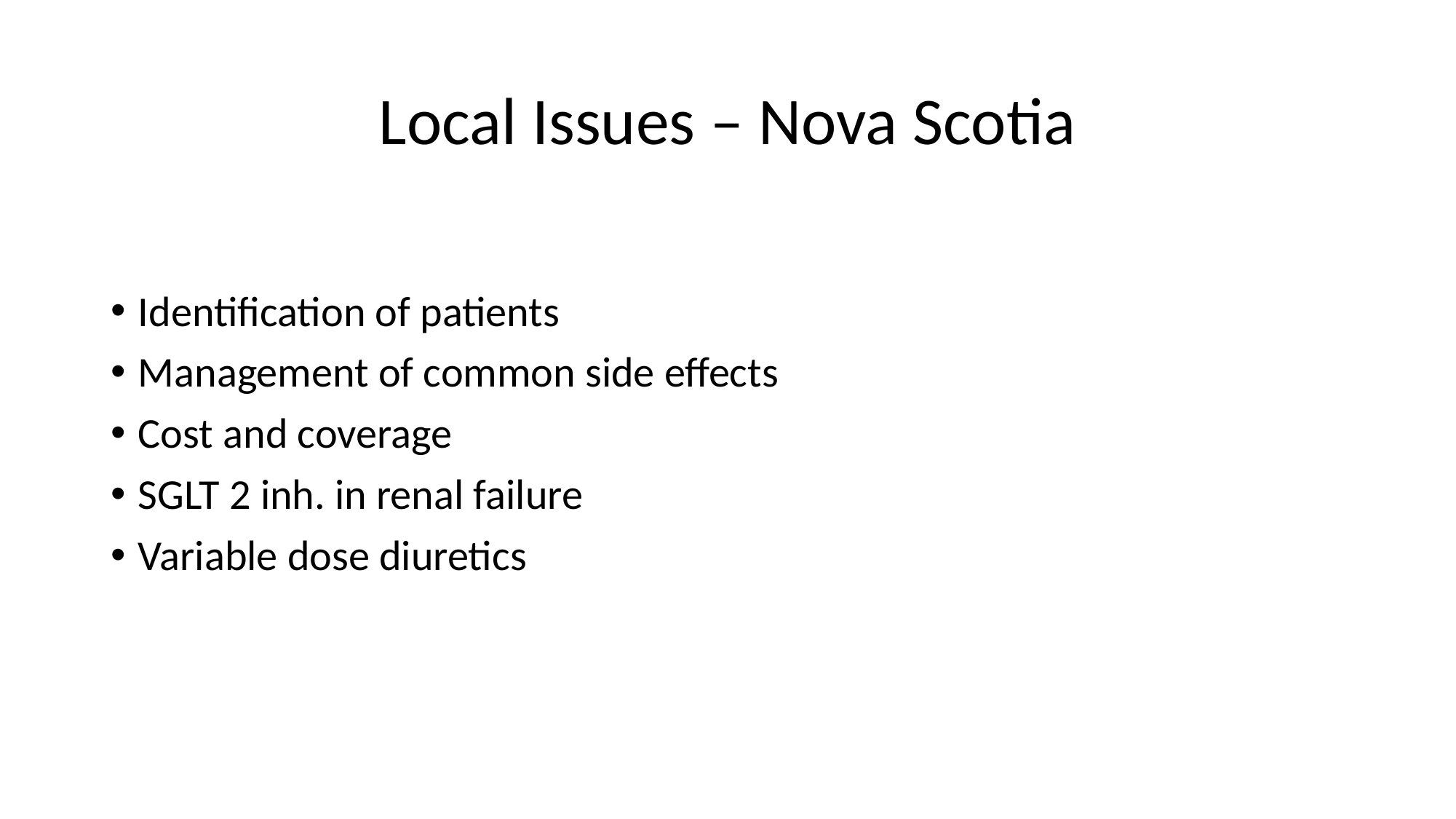

# Local Issues – Nova Scotia

Identification of patients
Management of common side effects
Cost and coverage
SGLT 2 inh. in renal failure
Variable dose diuretics